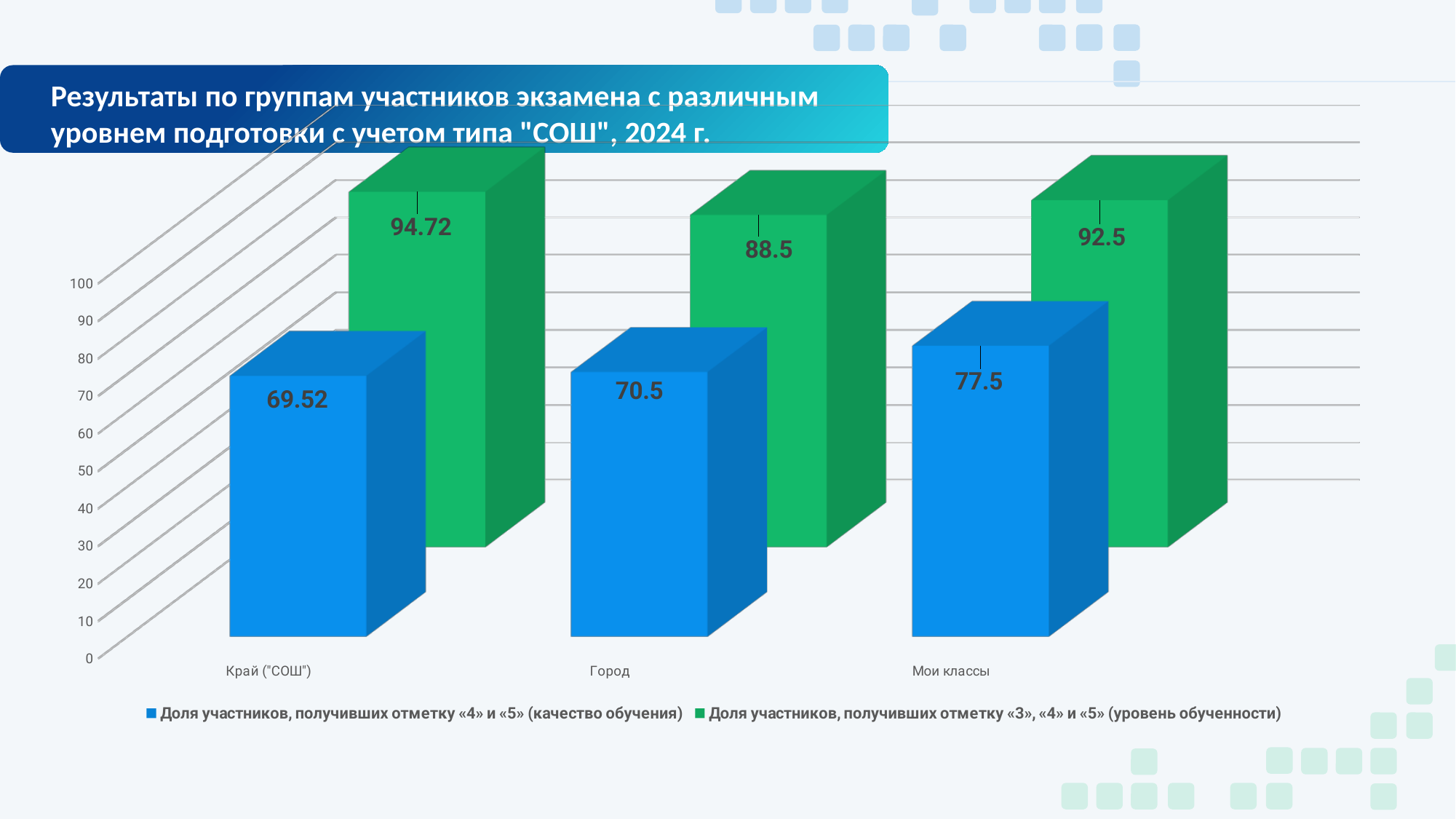

Результаты по группам участников экзамена с различным уровнем подготовки с учетом типа "СОШ", 2024 г.

[unsupported chart]